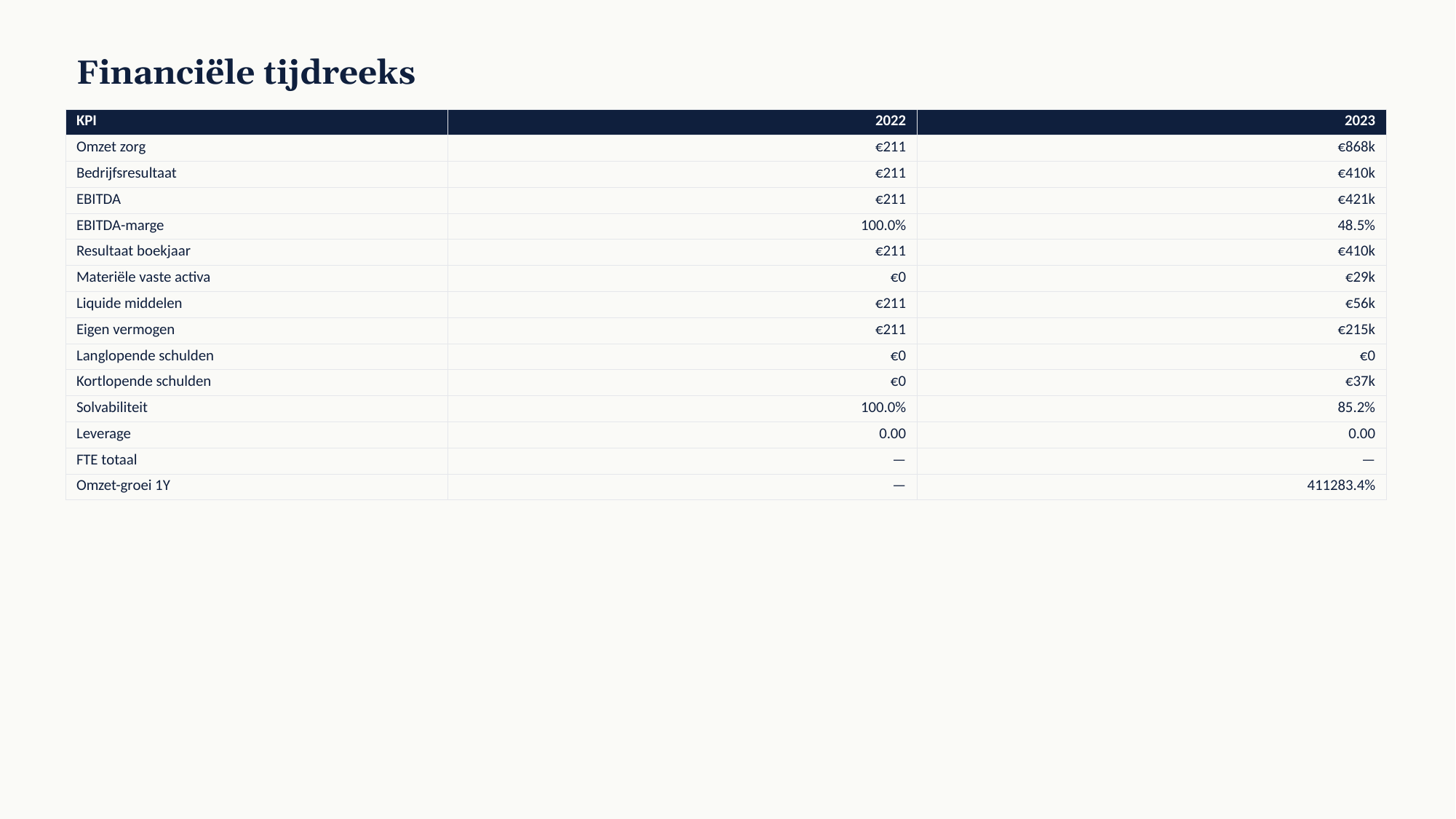

Financiële tijdreeks
| KPI | 2022 | 2023 |
| --- | --- | --- |
| Omzet zorg | €211 | €868k |
| Bedrijfsresultaat | €211 | €410k |
| EBITDA | €211 | €421k |
| EBITDA-marge | 100.0% | 48.5% |
| Resultaat boekjaar | €211 | €410k |
| Materiële vaste activa | €0 | €29k |
| Liquide middelen | €211 | €56k |
| Eigen vermogen | €211 | €215k |
| Langlopende schulden | €0 | €0 |
| Kortlopende schulden | €0 | €37k |
| Solvabiliteit | 100.0% | 85.2% |
| Leverage | 0.00 | 0.00 |
| FTE totaal | — | — |
| Omzet-groei 1Y | — | 411283.4% |